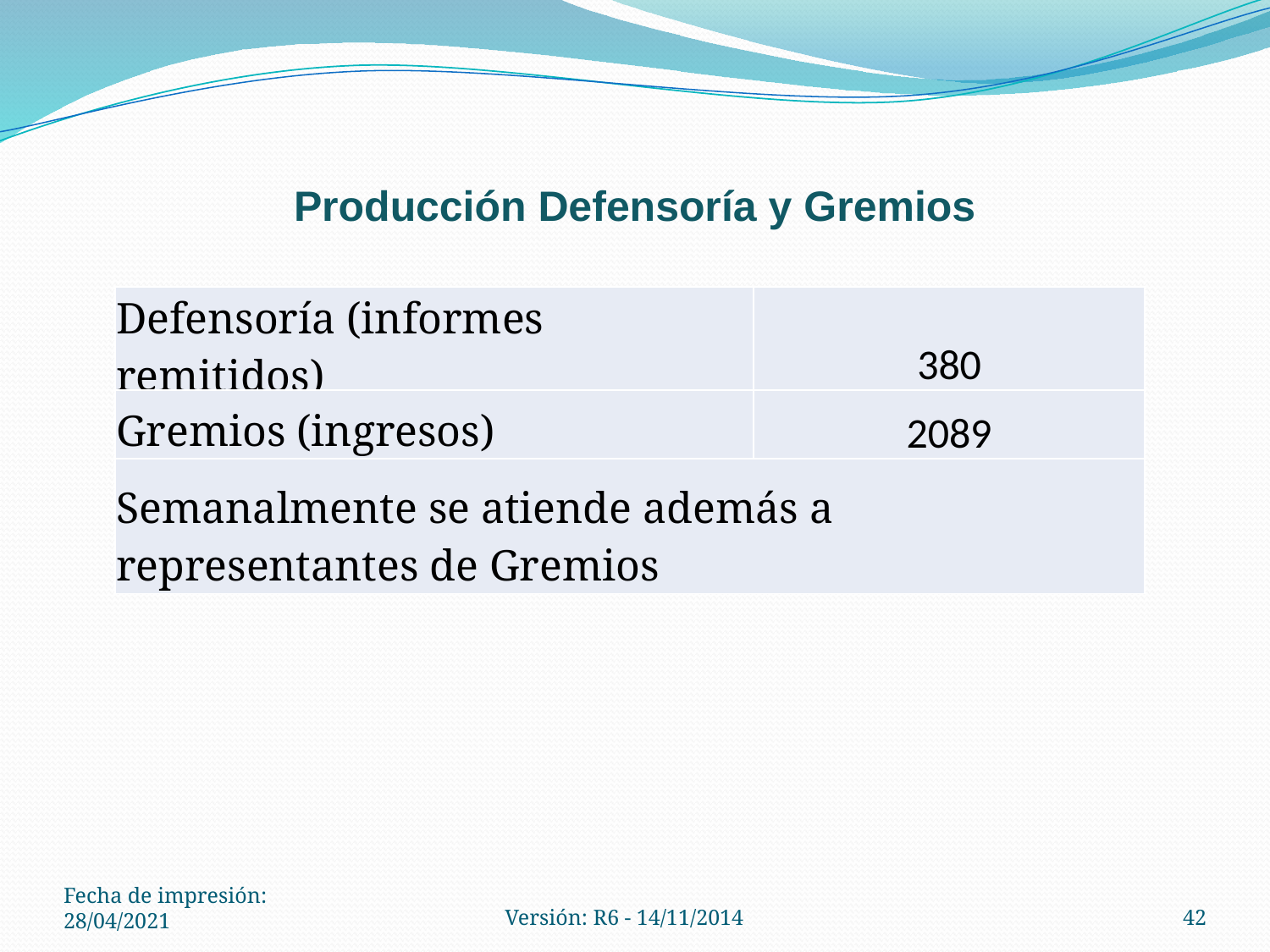

Producción Defensoría y Gremios

| Defensoría (informes remitidos) | 380 |
| --- | --- |
| Gremios (ingresos) | 2089 |
| Semanalmente se atiende además a representantes de Gremios |  |
Fecha de impresión: 28/04/2021
Versión: R6 - 14/11/2014
42